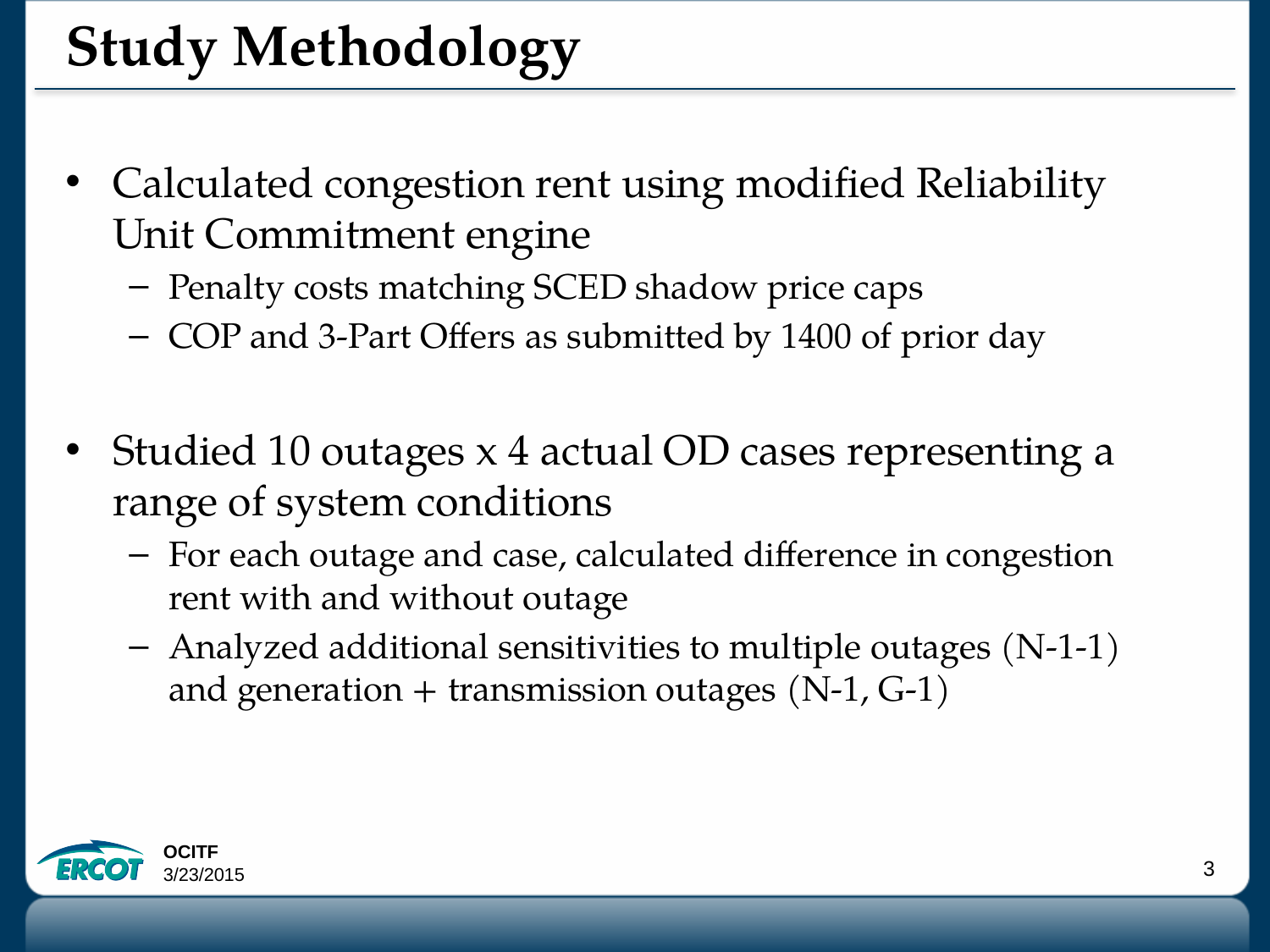

# Study Methodology
Calculated congestion rent using modified Reliability Unit Commitment engine
Penalty costs matching SCED shadow price caps
COP and 3-Part Offers as submitted by 1400 of prior day

Studied 10 outages x 4 actual OD cases representing a range of system conditions
For each outage and case, calculated difference in congestion rent with and without outage
Analyzed additional sensitivities to multiple outages (N-1-1) and generation + transmission outages (N-1, G-1)